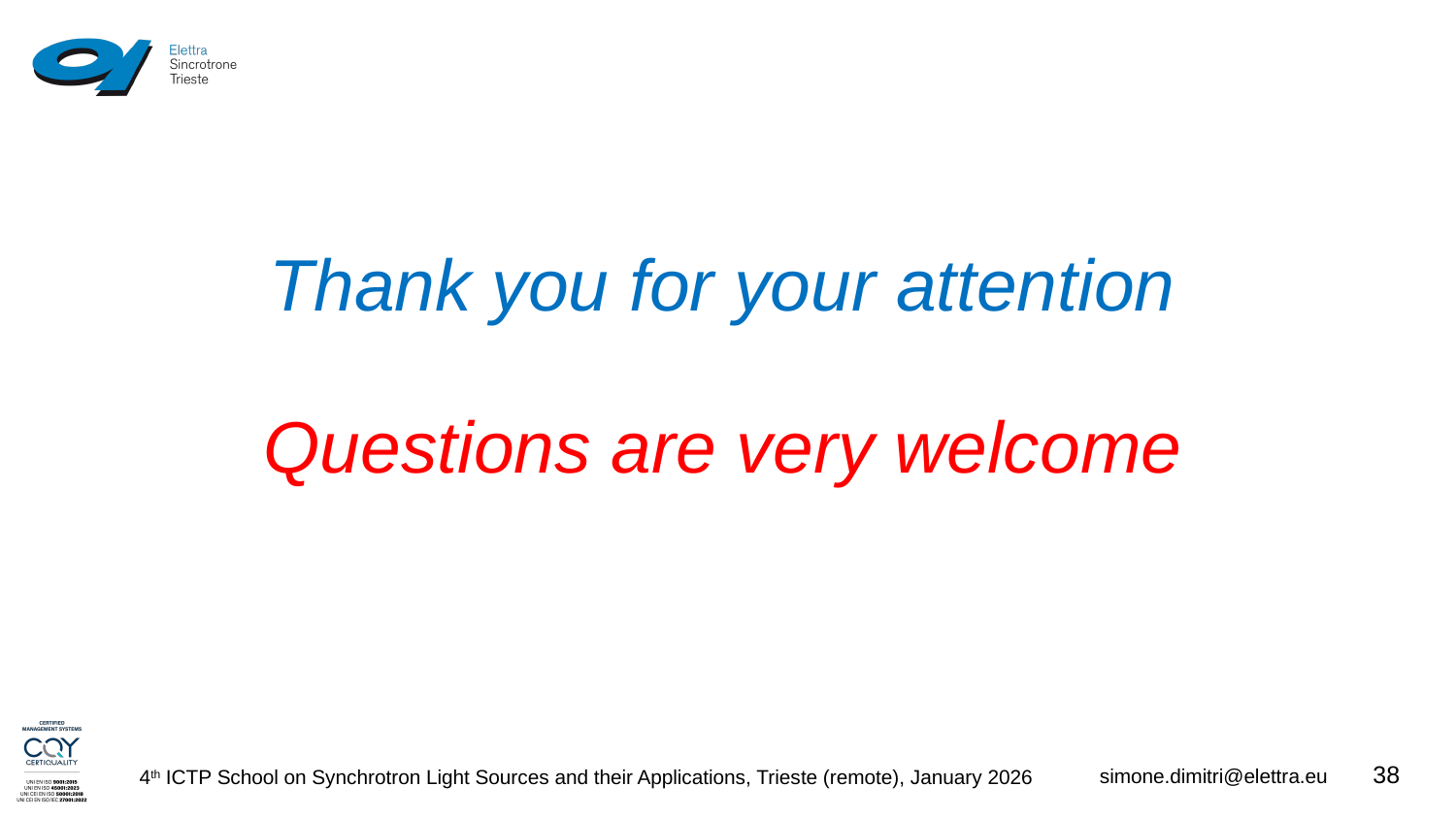

# Thank you for your attention Questions are very welcome
38